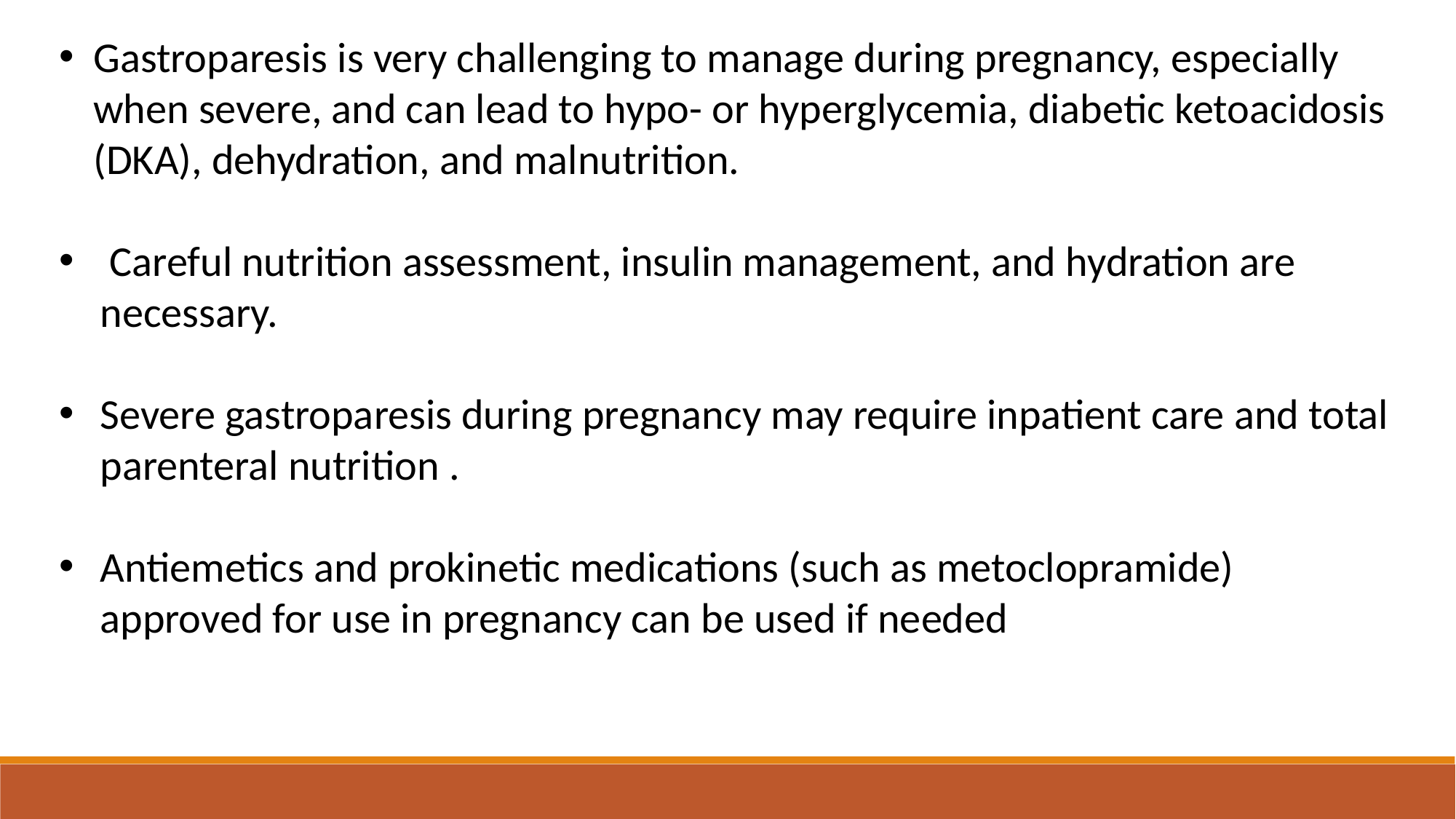

Gastroparesis is very challenging to manage during pregnancy, especially when severe, and can lead to hypo- or hyperglycemia, diabetic ketoacidosis (DKA), dehydration, and malnutrition.

 Careful nutrition assessment, insulin management, and hydration are necessary.

Severe gastroparesis during pregnancy may require inpatient care and total parenteral nutrition .

Antiemetics and prokinetic medications (such as metoclopramide) approved for use in pregnancy can be used if needed